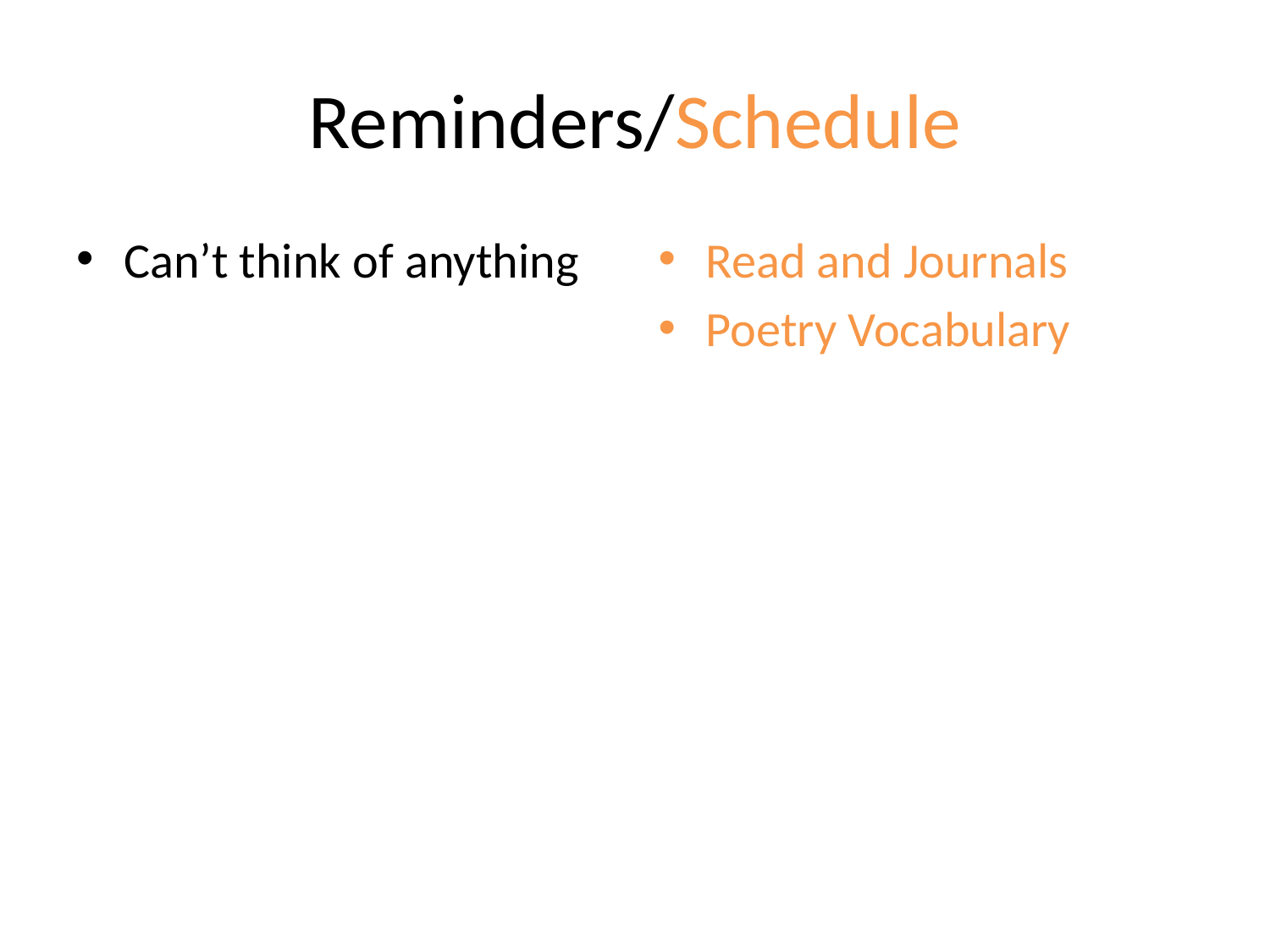

# Reminders/Schedule
Can’t think of anything
Read and Journals
Poetry Vocabulary